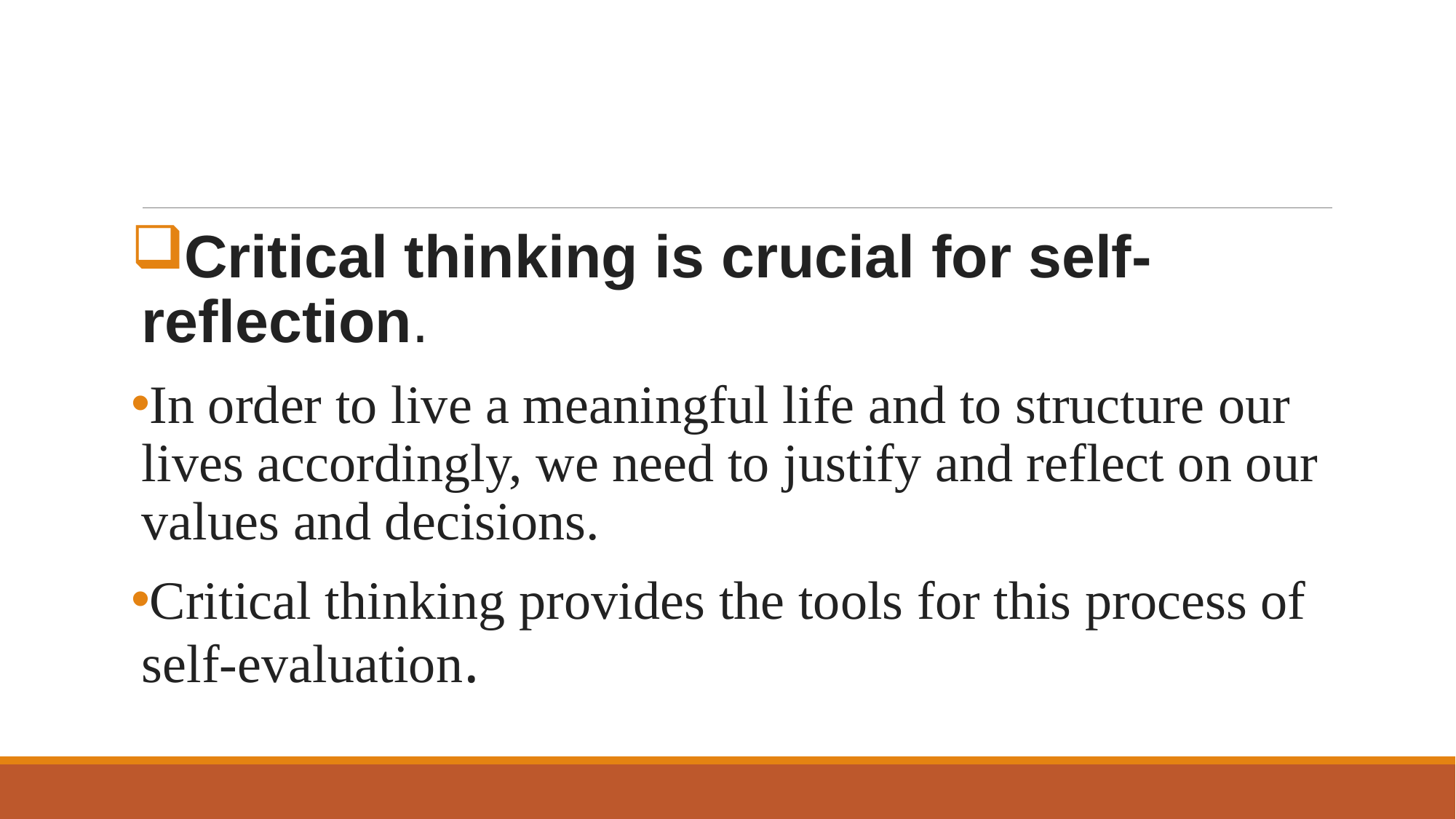

#
Critical thinking is crucial for self-reflection.
In order to live a meaningful life and to structure our lives accordingly, we need to justify and reflect on our values and decisions.
Critical thinking provides the tools for this process of self-evaluation.